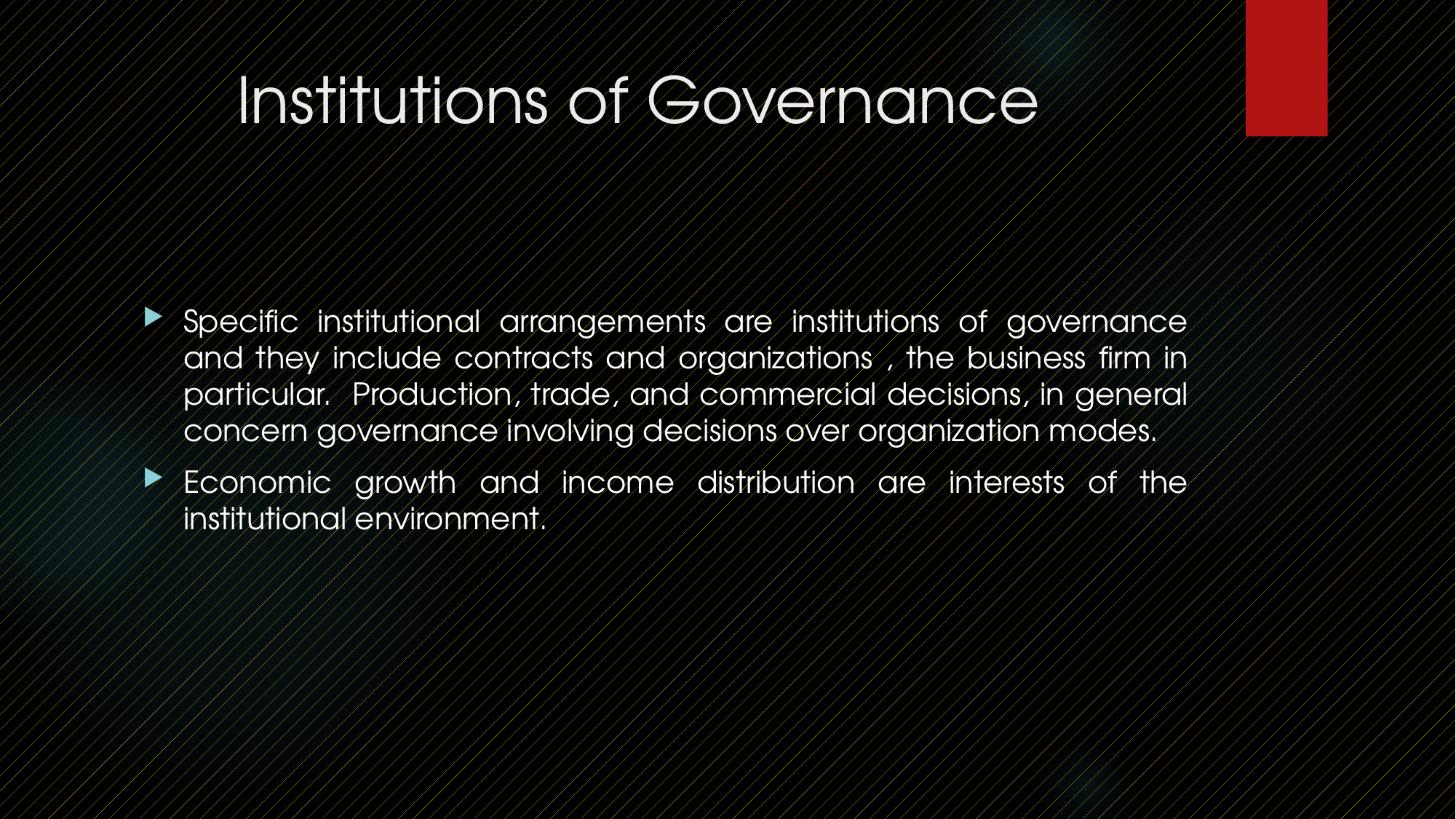

# Institutions of Governance

Specific institutional arrangements are institutions of governance and they include contracts and organizations , the business firm in particular.  Production, trade, and commercial decisions, in general concern governance involving decisions over organization modes.
Economic growth and income distribution are interests of the institutional environment.